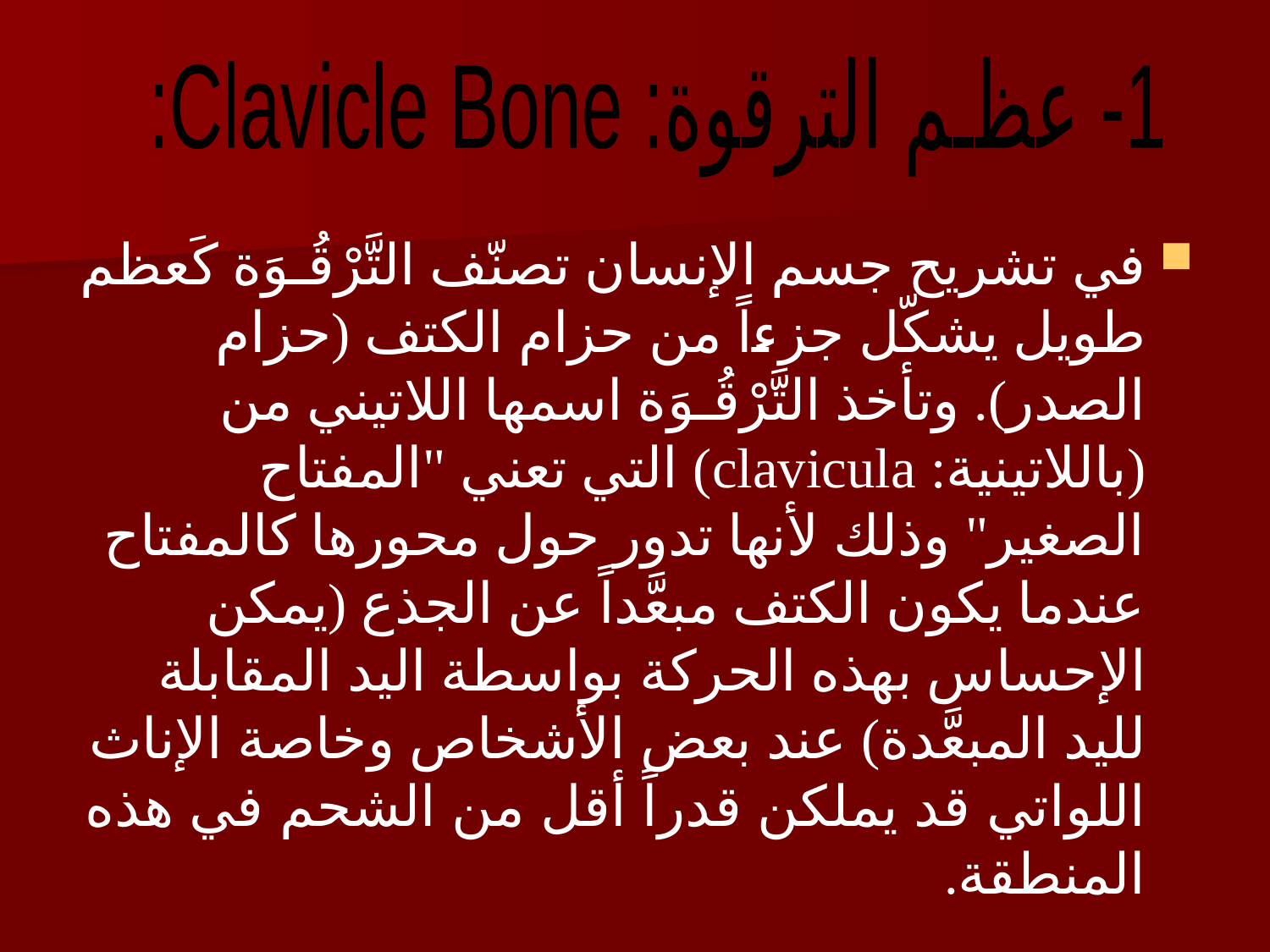

1- عظـم الترقوة: Clavicle Bone:
في تشريح جسم الإنسان تصنّف التَّرْقُـوَة كَعظم طويل يشكّل جزءاً من حزام الكتف (حزام الصدر). وتأخذ التَّرْقُـوَة اسمها اللاتيني من (باللاتينية: clavicula) التي تعني "المفتاح الصغير" وذلك لأنها تدور حول محورها كالمفتاح عندما يكون الكتف مبعَّداً عن الجذع (يمكن الإحساس بهذه الحركة بواسطة اليد المقابلة لليد المبعَّدة) عند بعض الأشخاص وخاصة الإناث اللواتي قد يملكن قدراً أقل من الشحم في هذه المنطقة.